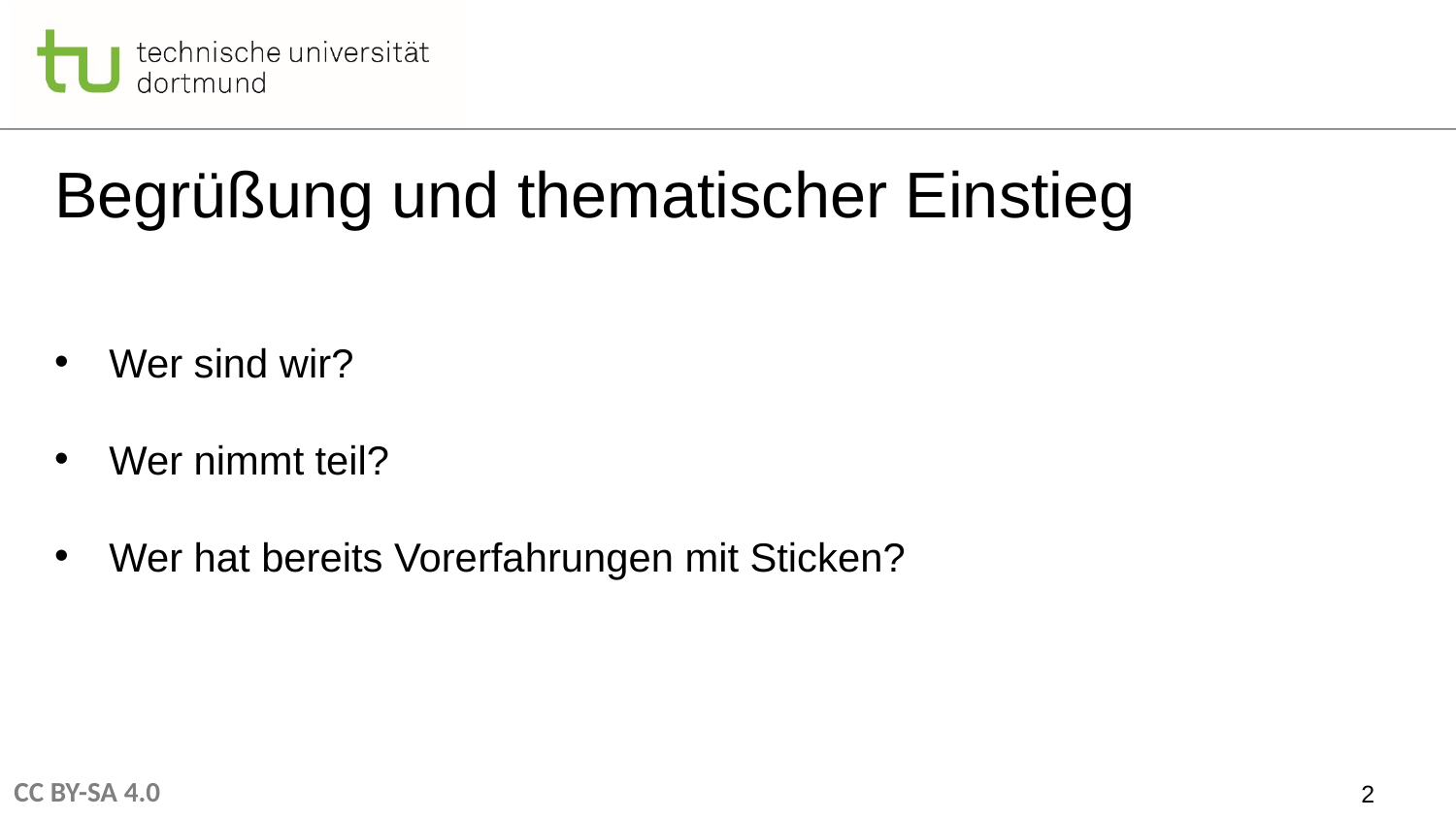

# Begrüßung und thematischer Einstieg

Wer sind wir?

Wer nimmt teil?

Wer hat bereits Vorerfahrungen mit Sticken?

2